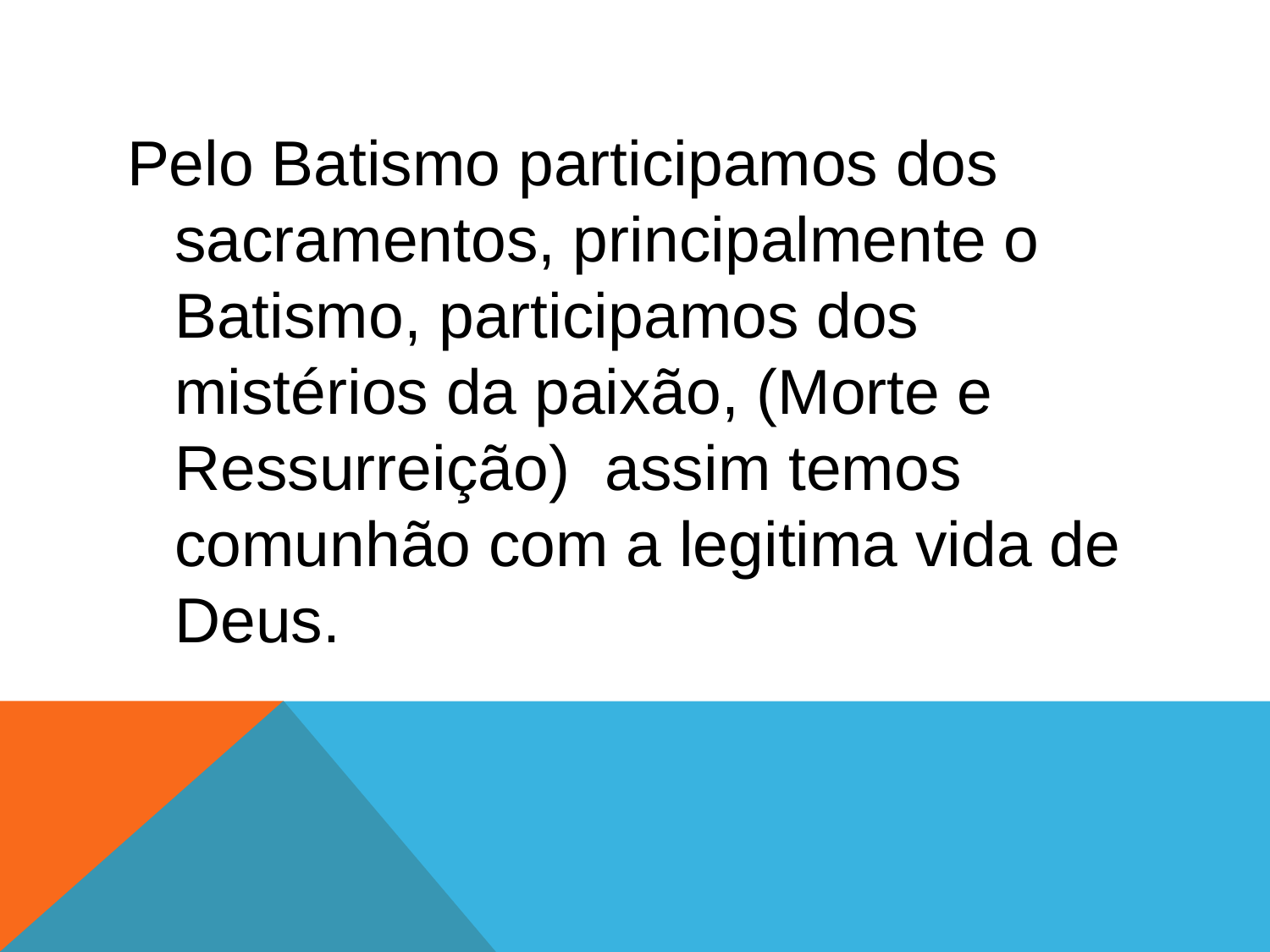

#
Pelo Batismo participamos dos sacramentos, principalmente o Batismo, participamos dos mistérios da paixão, (Morte e Ressurreição)  assim temos comunhão com a legitima vida de Deus.